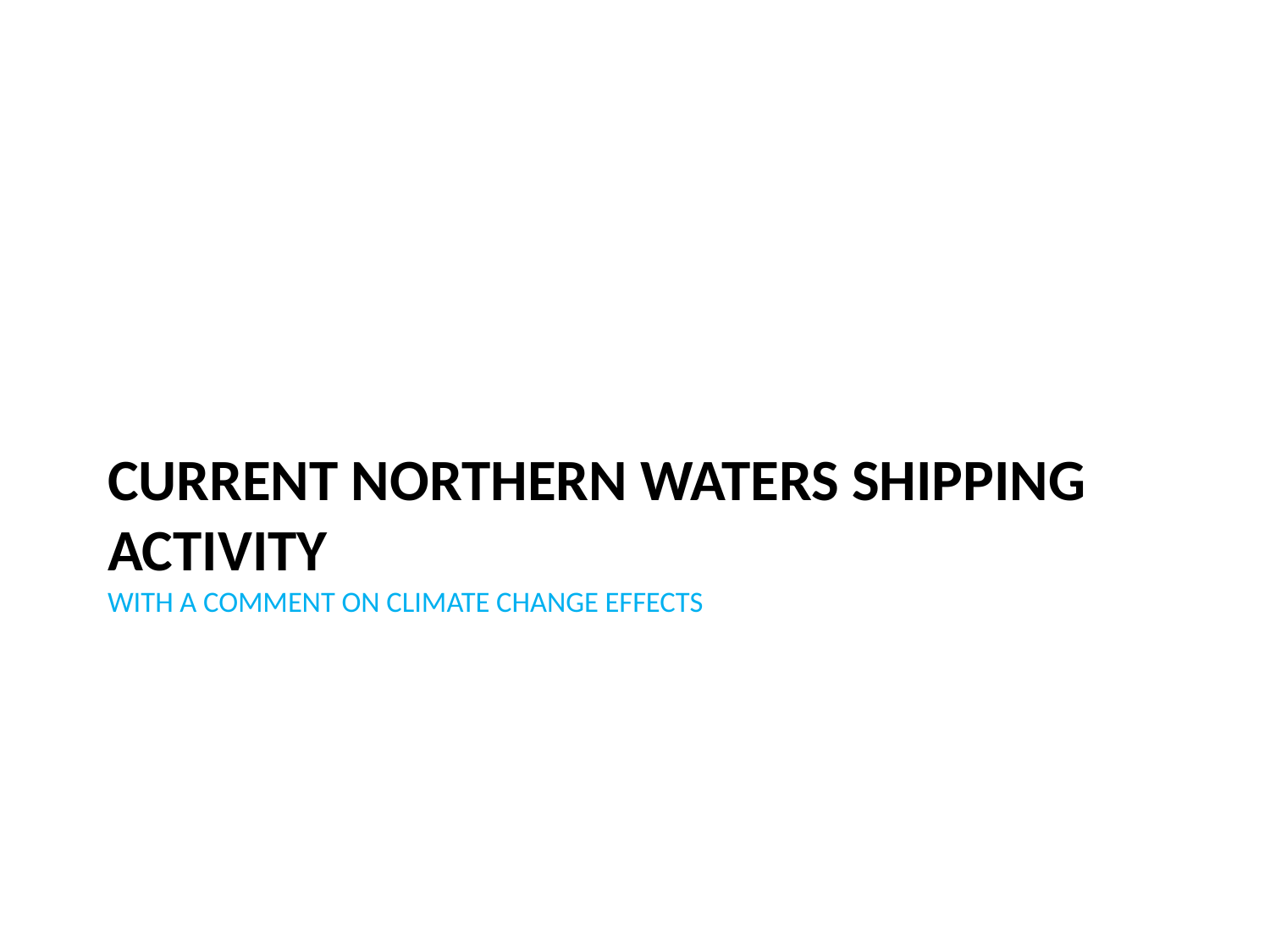

# CURRENT NORtherN waters SHIPPING ACTIVITY With a comment on climate change Effects